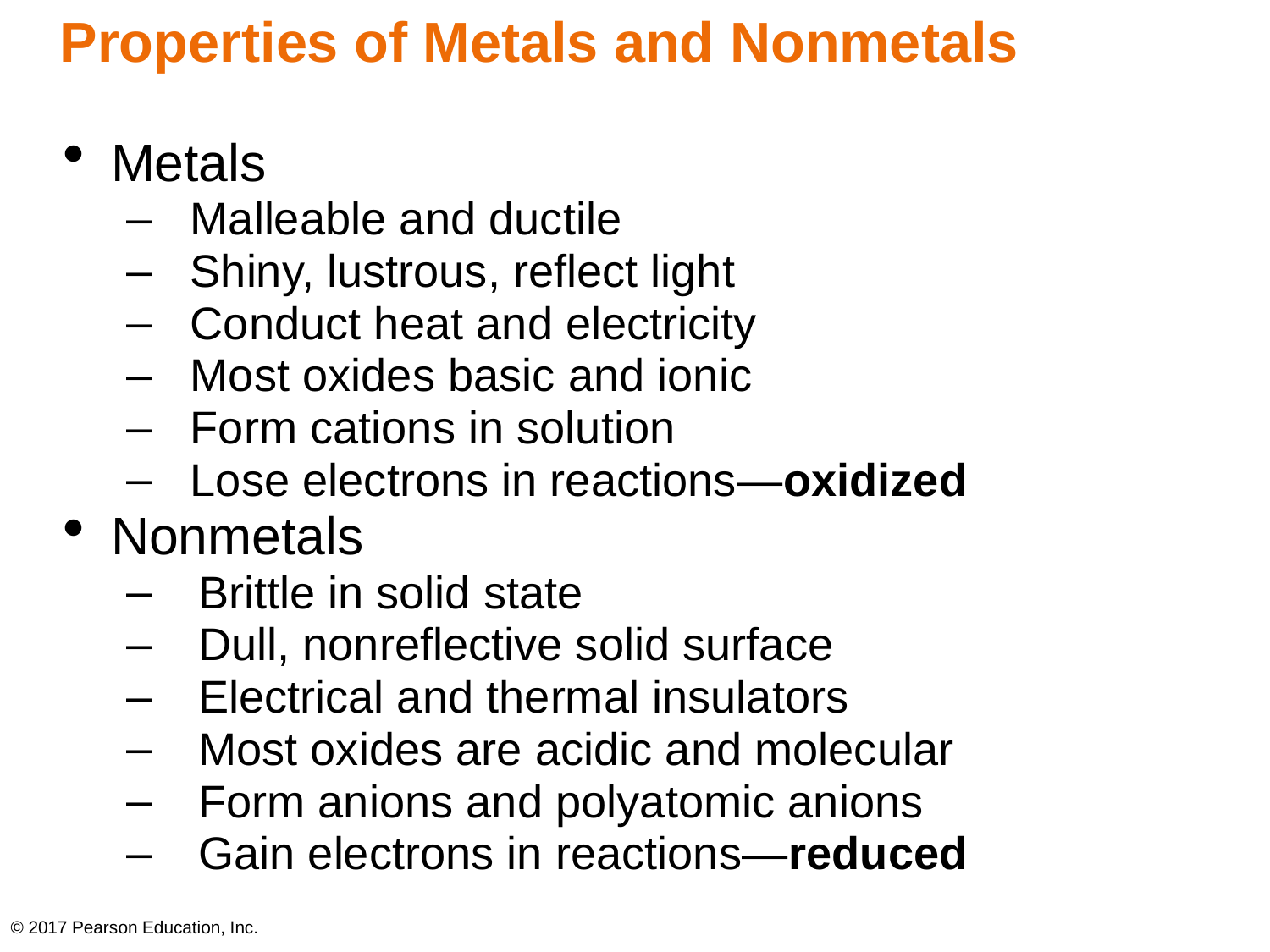

# Properties of Metals and Nonmetals
Metals
Malleable and ductile
Shiny, lustrous, reflect light
Conduct heat and electricity
Most oxides basic and ionic
Form cations in solution
Lose electrons in reactions—oxidized
Nonmetals
Brittle in solid state
Dull, nonreflective solid surface
Electrical and thermal insulators
Most oxides are acidic and molecular
Form anions and polyatomic anions
Gain electrons in reactions—reduced